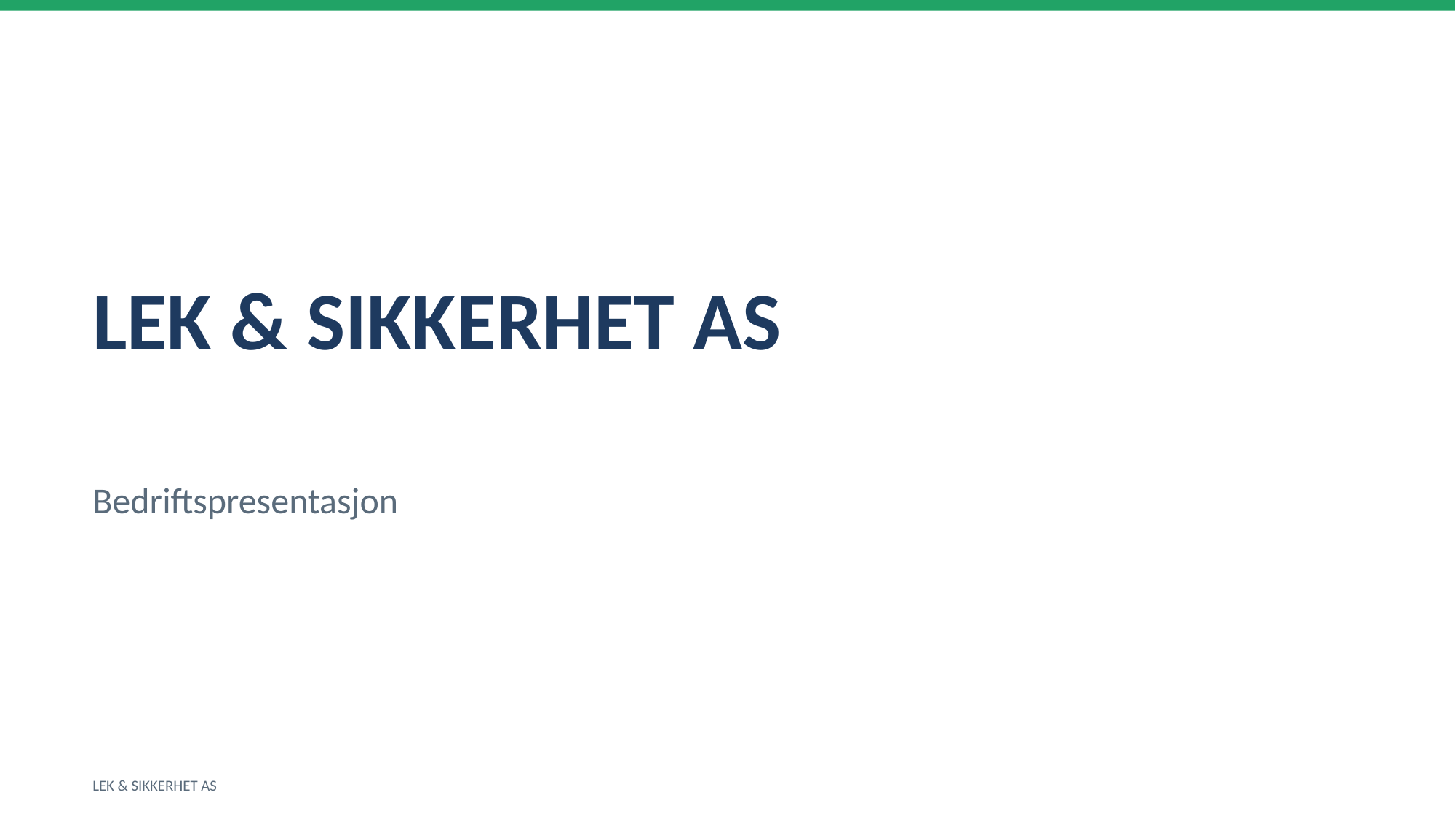

LEK & SIKKERHET AS
Bedriftspresentasjon
LEK & SIKKERHET AS